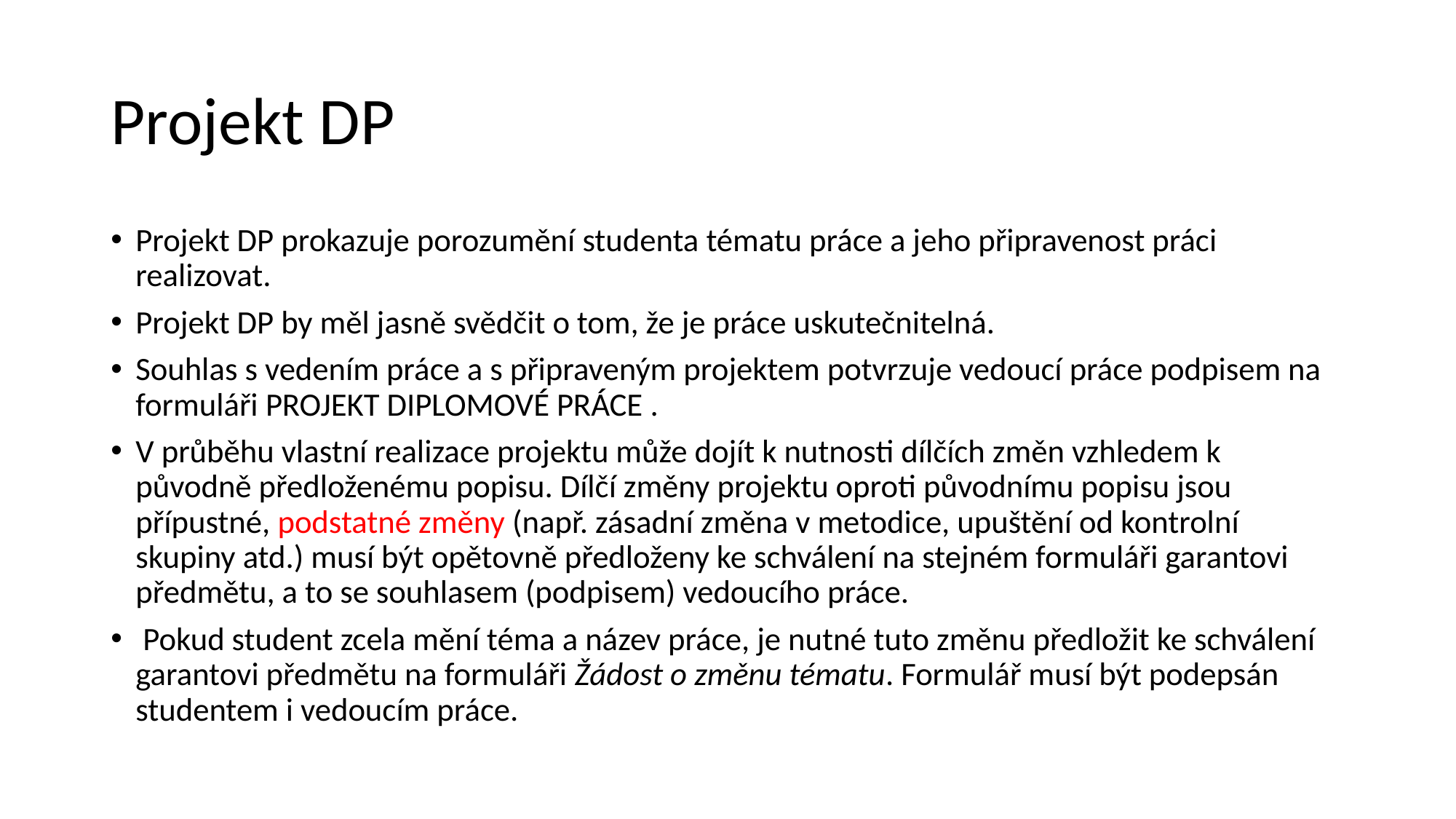

# Projekt DP
Projekt DP prokazuje porozumění studenta tématu práce a jeho připravenost práci realizovat.
Projekt DP by měl jasně svědčit o tom, že je práce uskutečnitelná.
Souhlas s vedením práce a s připraveným projektem potvrzuje vedoucí práce podpisem na formuláři Projekt diplomové práce .
V průběhu vlastní realizace projektu může dojít k nutnosti dílčích změn vzhledem k původně předloženému popisu. Dílčí změny projektu oproti původnímu popisu jsou přípustné, podstatné změny (např. zásadní změna v metodice, upuštění od kontrolní skupiny atd.) musí být opětovně předloženy ke schválení na stejném formuláři garantovi předmětu, a to se souhlasem (podpisem) vedoucího práce.
 Pokud student zcela mění téma a název práce, je nutné tuto změnu předložit ke schválení garantovi předmětu na formuláři Žádost o změnu tématu. Formulář musí být podepsán studentem i vedoucím práce.